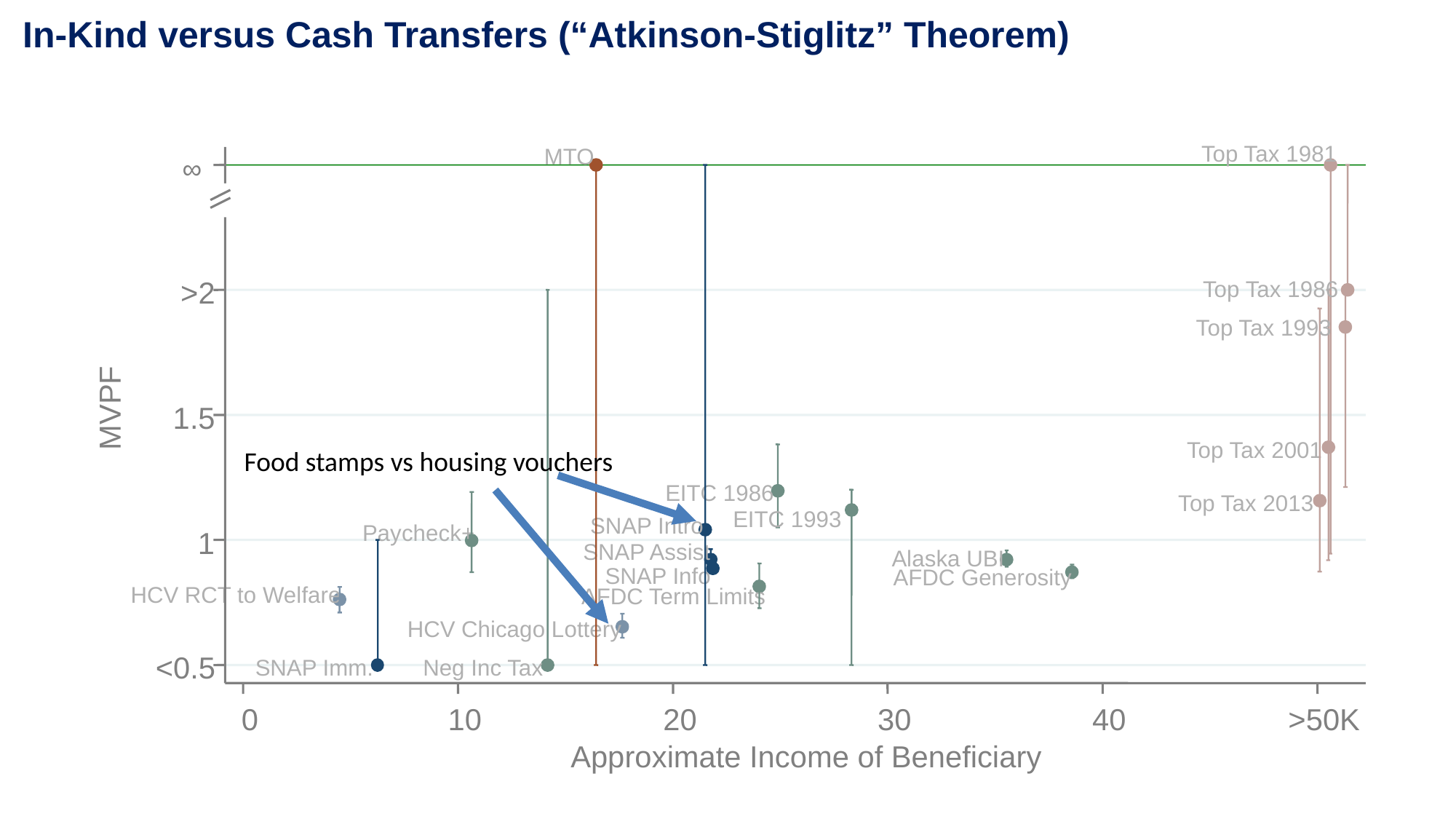

MTO

>2

MVPF
1.5

Top Tax 2001

EITC 1986

Top Tax 2013

SNAP Intro
Paycheck+
1

SNAP Assist

SNAP Info

HCV RCT to Welfare

AFDC Term Limits

HCV Chicago Lottery

<0.5
SNAP Imm.
Neg Inc Tax

0
10
20
30
40
>50K
Approximate Income of Beneficiary
In-Kind versus Cash Transfers (“Atkinson-Stiglitz” Theorem)
Top Tax 1981
∞

Top Tax 1986
Top Tax 1993
Food stamps vs housing vouchers
EITC 1993
Alaska UBI
AFDC Generosity